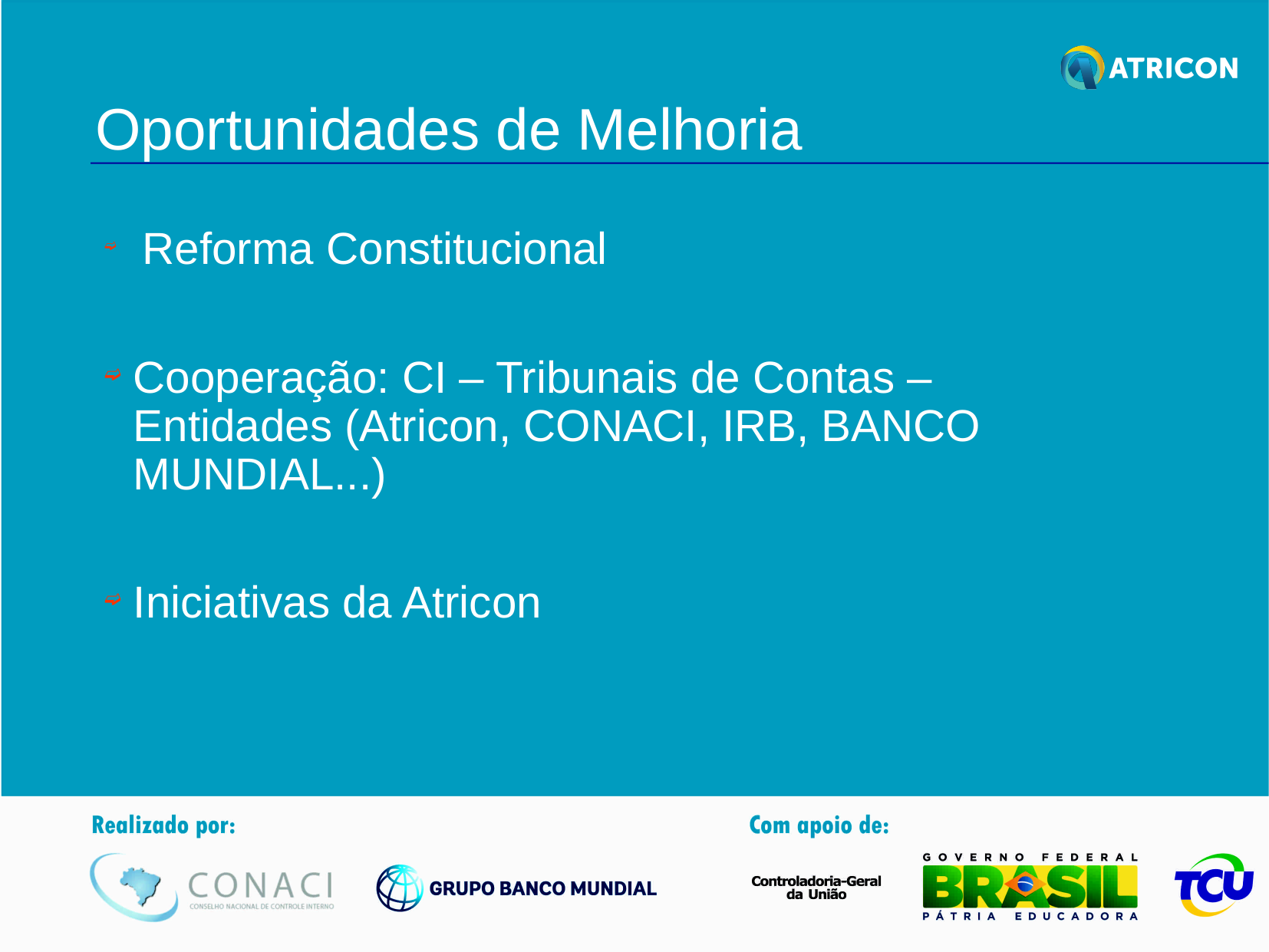

Oportunidades de Melhoria

 Reforma Constitucional

Cooperação: CI – Tribunais de Contas – Entidades (Atricon, CONACI, IRB, BANCO MUNDIAL...)

Iniciativas da Atricon